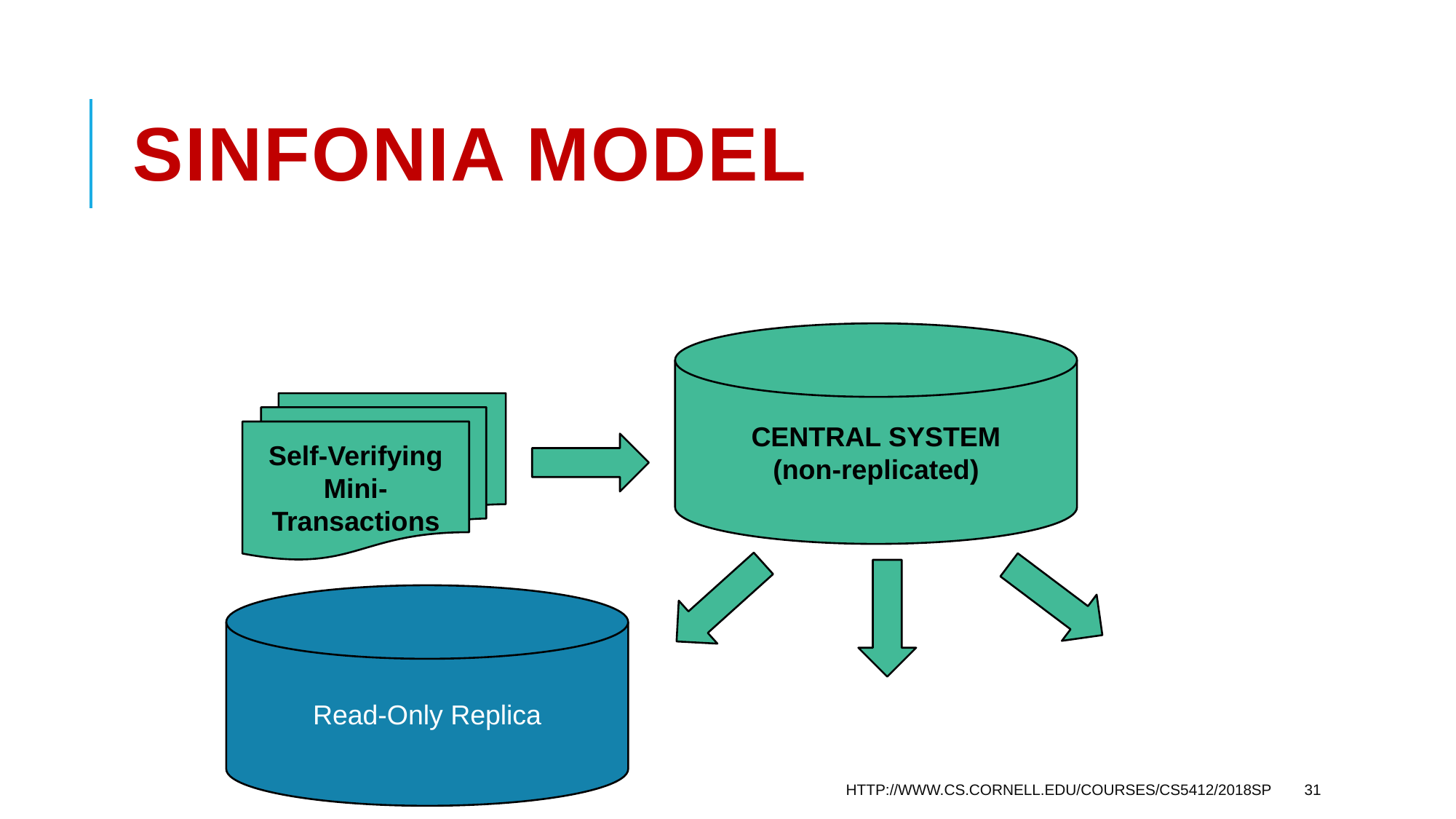

# Sinfonia model
CENTRAL SYSTEM
(non-replicated)
Self-Verifying
Mini-Transactions

Read-Only Replica

http://www.cs.cornell.edu/courses/cs5412/2018sp
31